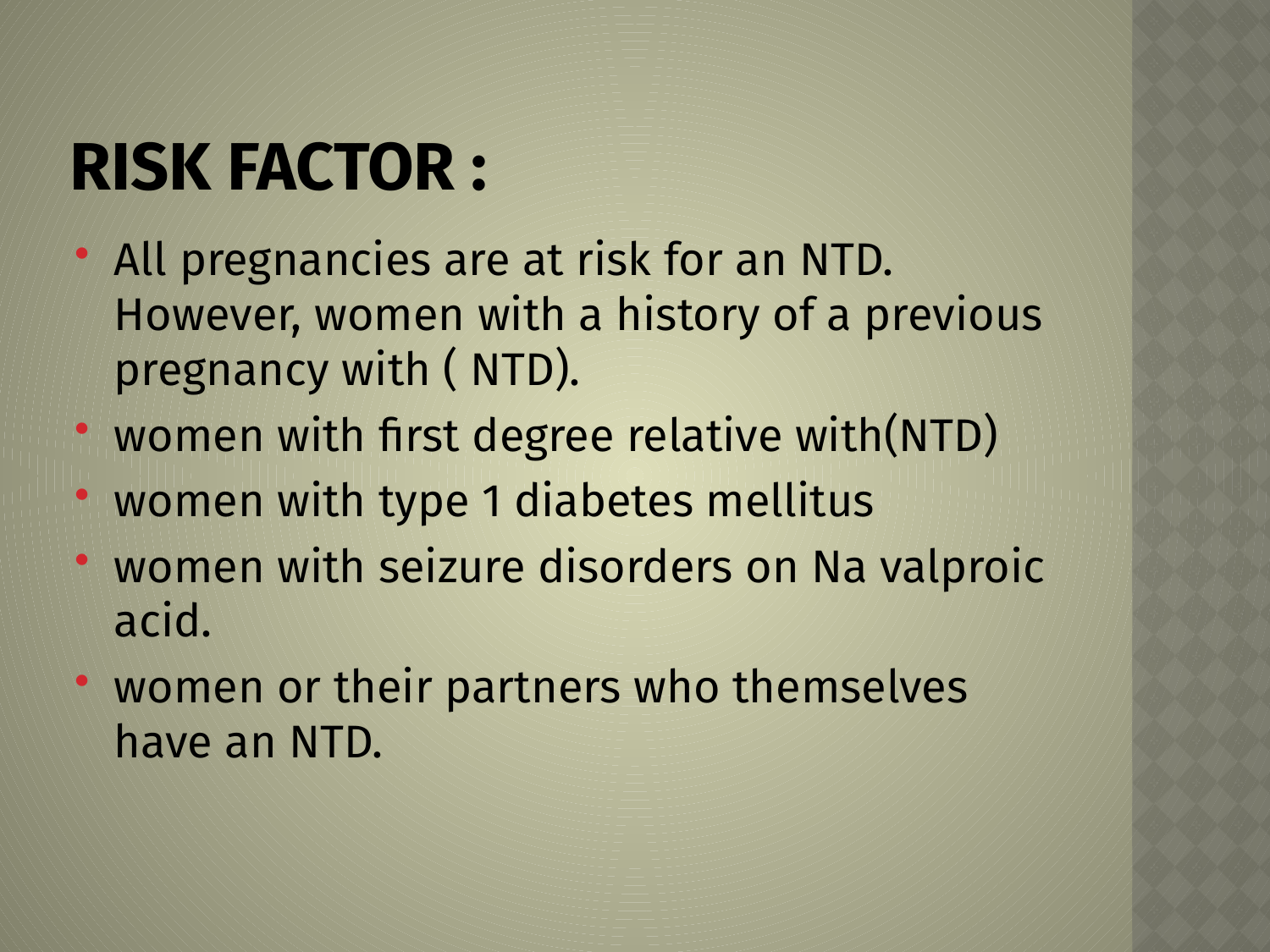

# RISK FACTOR :
All pregnancies are at risk for an NTD. However, women with a history of a previous pregnancy with ( NTD).
women with first degree relative with(NTD)
women with type 1 diabetes mellitus
women with seizure disorders on Na valproic acid.
women or their partners who themselves have an NTD.